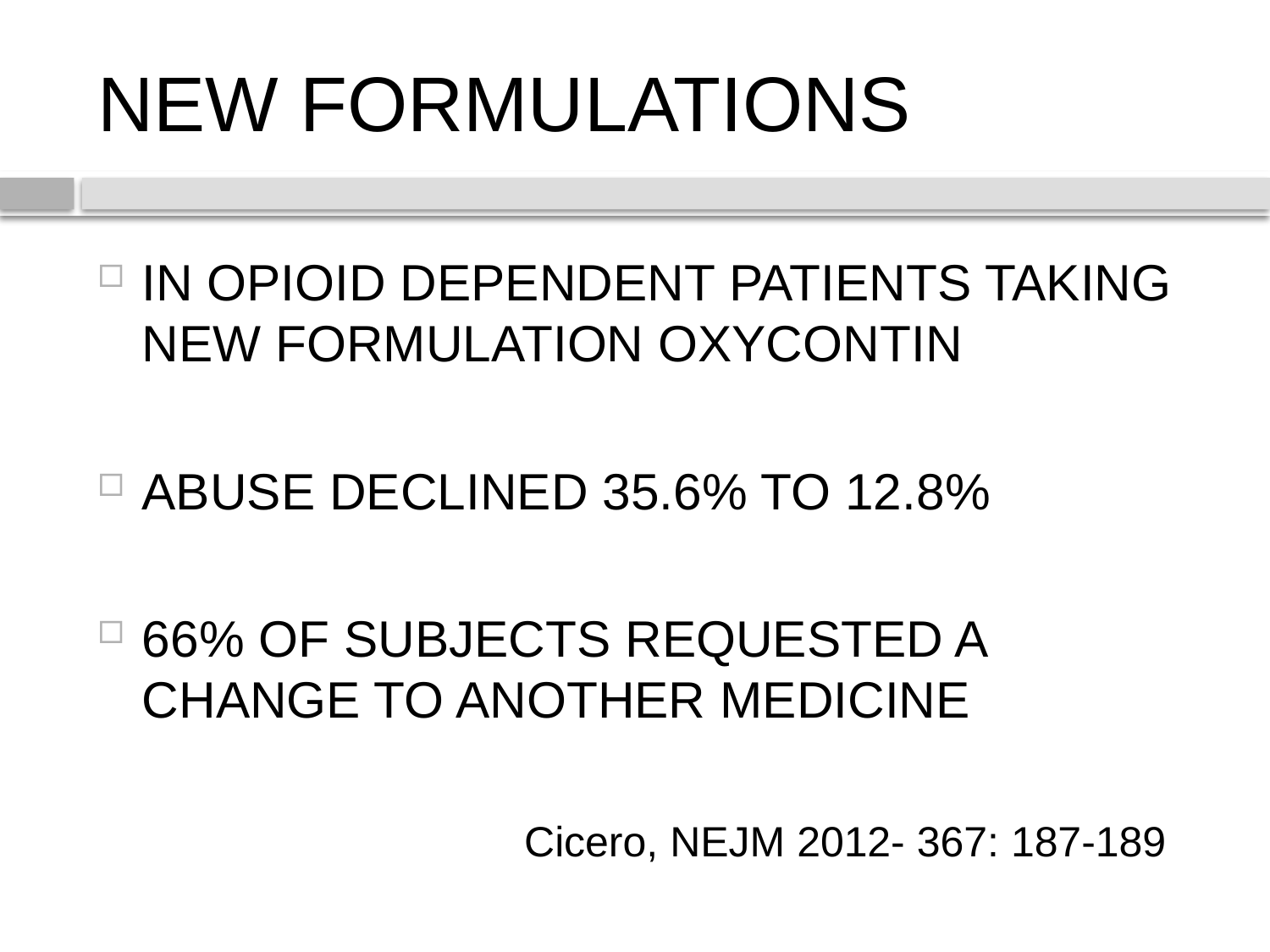

# NEW FORMULATIONS
IN OPIOID DEPENDENT PATIENTS TAKING NEW FORMULATION OXYCONTIN

ABUSE DECLINED 35.6% TO 12.8%

66% OF SUBJECTS REQUESTED A CHANGE TO ANOTHER MEDICINE

                                    Cicero, NEJM 2012- 367: 187-189